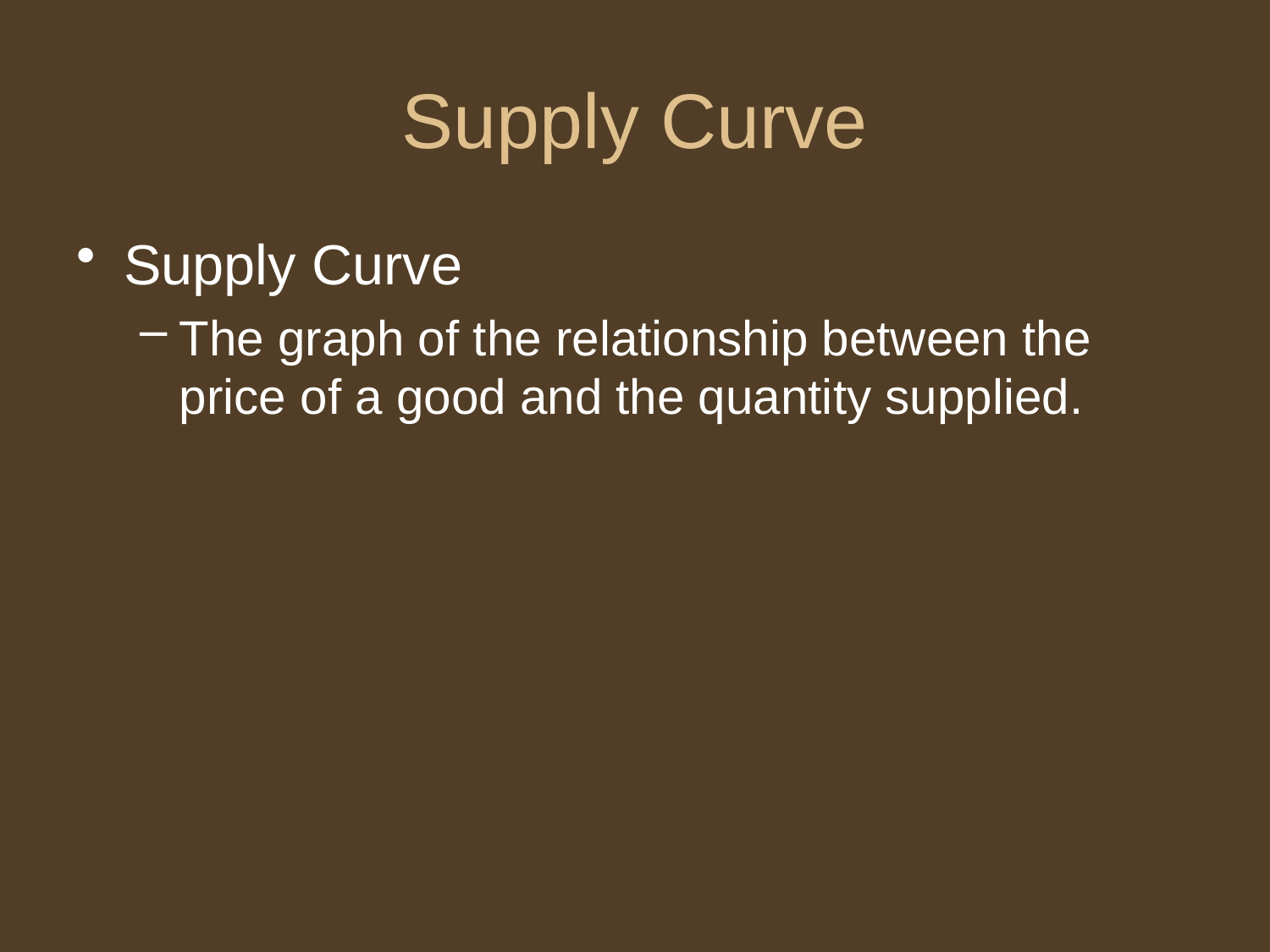

# Supply Curve
Supply Curve
The graph of the relationship between the price of a good and the quantity supplied.